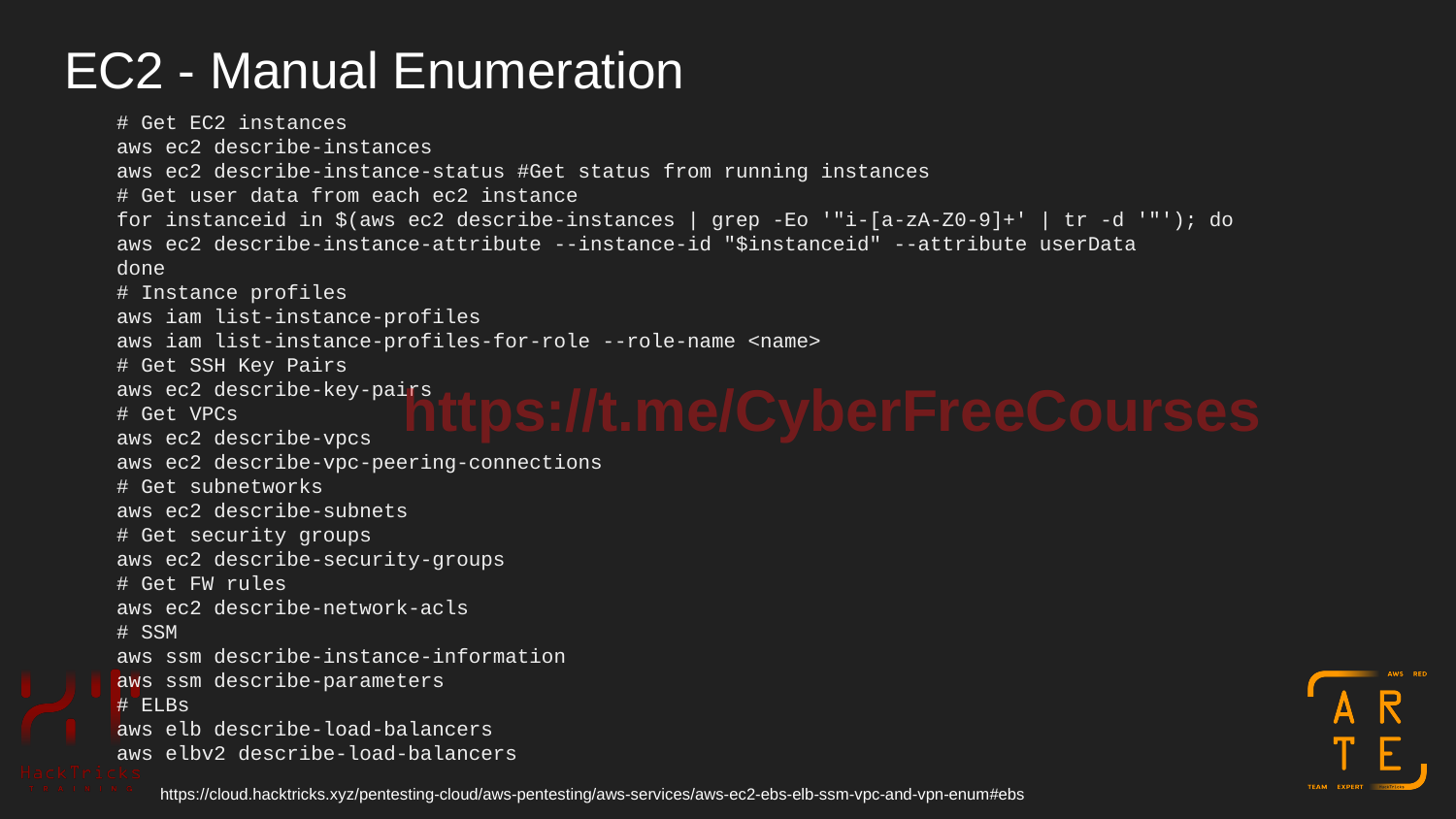

# EC2 - Manual Enumeration
# Get EC2 instances
aws ec2 describe-instances
aws ec2 describe-instance-status #Get status from running instances
# Get user data from each ec2 instance
for instanceid in $(aws ec2 describe-instances | grep -Eo '"i-[a-zA-Z0-9]+' | tr -d '"'); do
aws ec2 describe-instance-attribute --instance-id "$instanceid" --attribute userData
done
# Instance profiles
aws iam list-instance-profiles
aws iam list-instance-profiles-for-role --role-name <name>
# Get SSH Key Pairs
aws ec2 describe-key-pairs
# Get VPCs
aws ec2 describe-vpcs
aws ec2 describe-vpc-peering-connections
# Get subnetworks
aws ec2 describe-subnets
# Get security groups
aws ec2 describe-security-groups
# Get FW rules
aws ec2 describe-network-acls
# SSM
aws ssm describe-instance-information
aws ssm describe-parameters
# ELBs
aws elb describe-load-balancers
aws elbv2 describe-load-balancers

https://t.me/CyberFreeCourses
https://cloud.hacktricks.xyz/pentesting-cloud/aws-pentesting/aws-services/aws-ec2-ebs-elb-ssm-vpc-and-vpn-enum#ebs